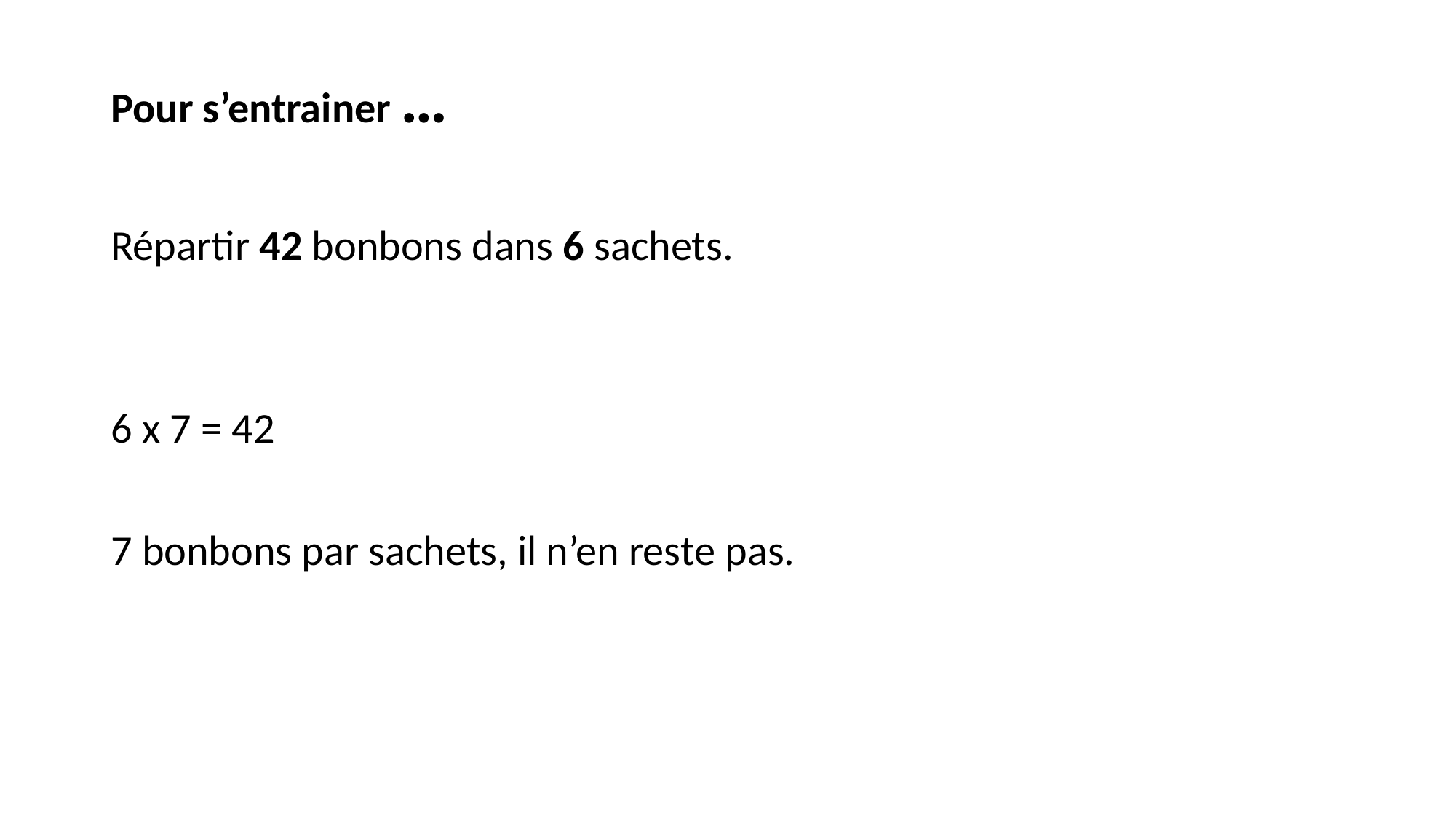

# Pour s’entrainer …
Répartir 42 bonbons dans 6 sachets.

6 x 7 = 42

7 bonbons par sachets, il n’en reste pas.